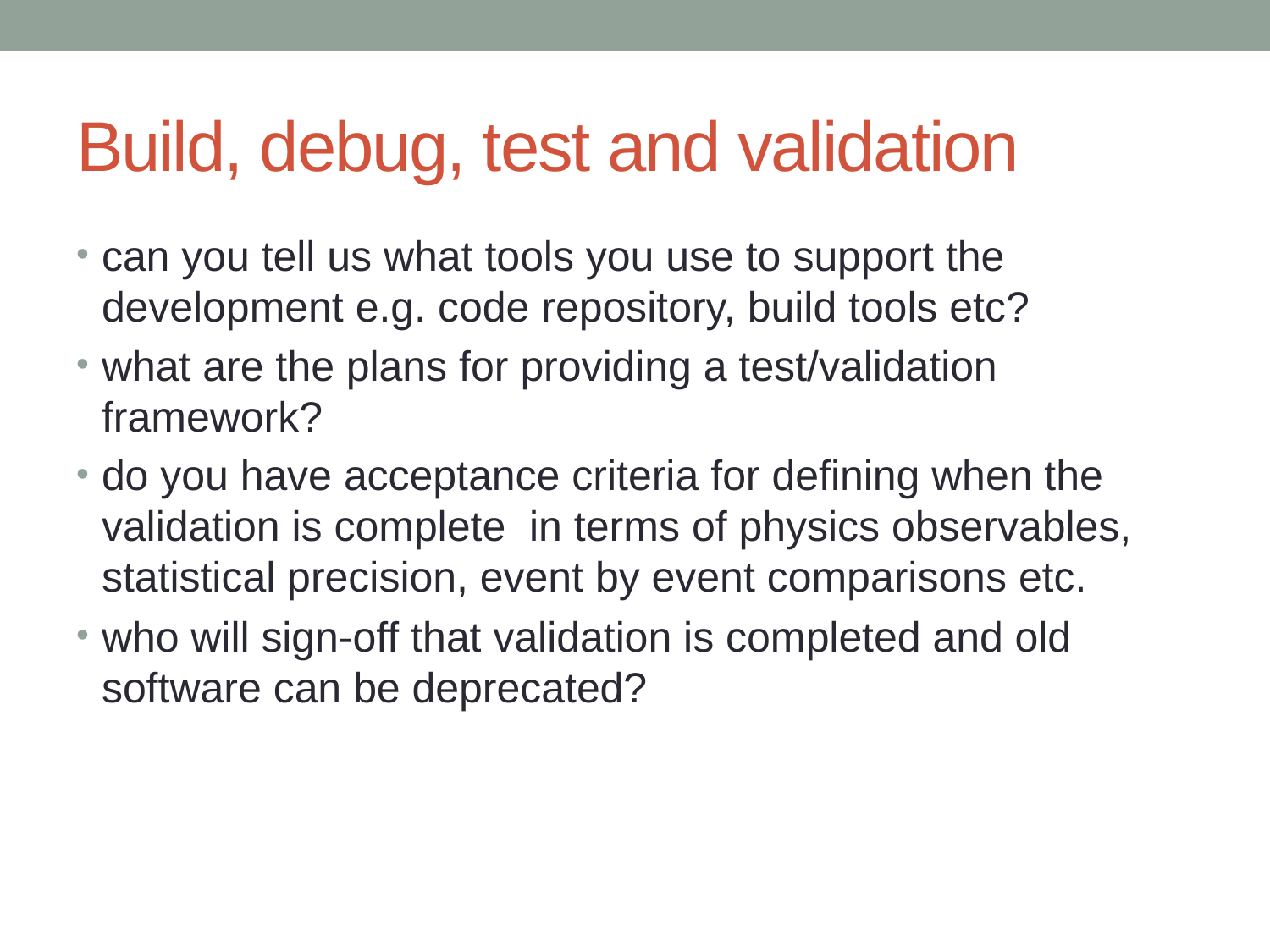

# Build, debug, test and validation
can you tell us what tools you use to support the development e.g. code repository, build tools etc?
what are the plans for providing a test/validation framework?
do you have acceptance criteria for defining when the validation is complete  in terms of physics observables, statistical precision, event by event comparisons etc.
who will sign-off that validation is completed and old software can be deprecated?